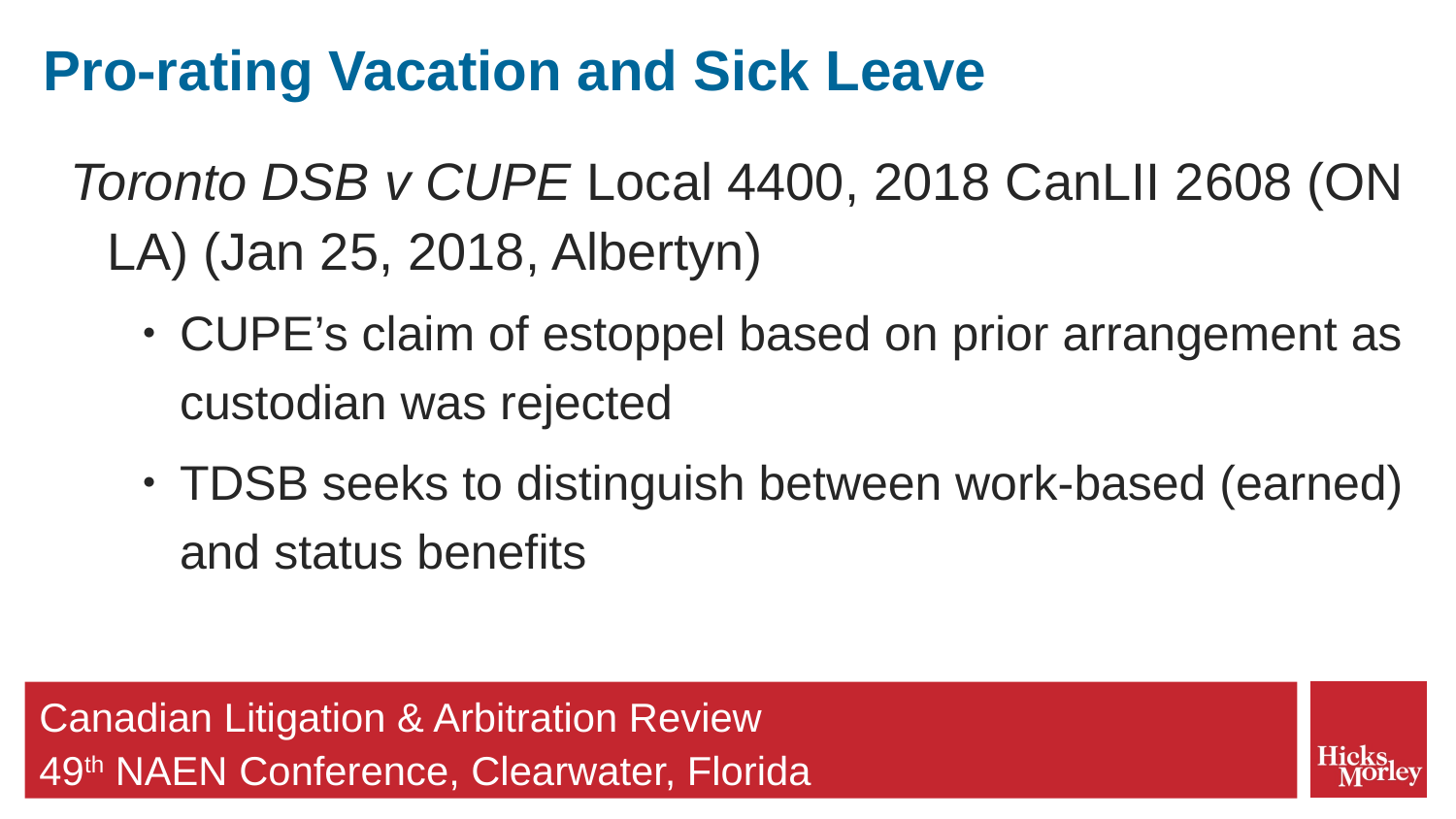

# Pro-rating Vacation and Sick Leave
Toronto DSB v CUPE Local 4400, 2018 CanLII 2608 (ON LA) (Jan 25, 2018, Albertyn)
CUPE’s claim of estoppel based on prior arrangement as custodian was rejected
TDSB seeks to distinguish between work-based (earned) and status benefits